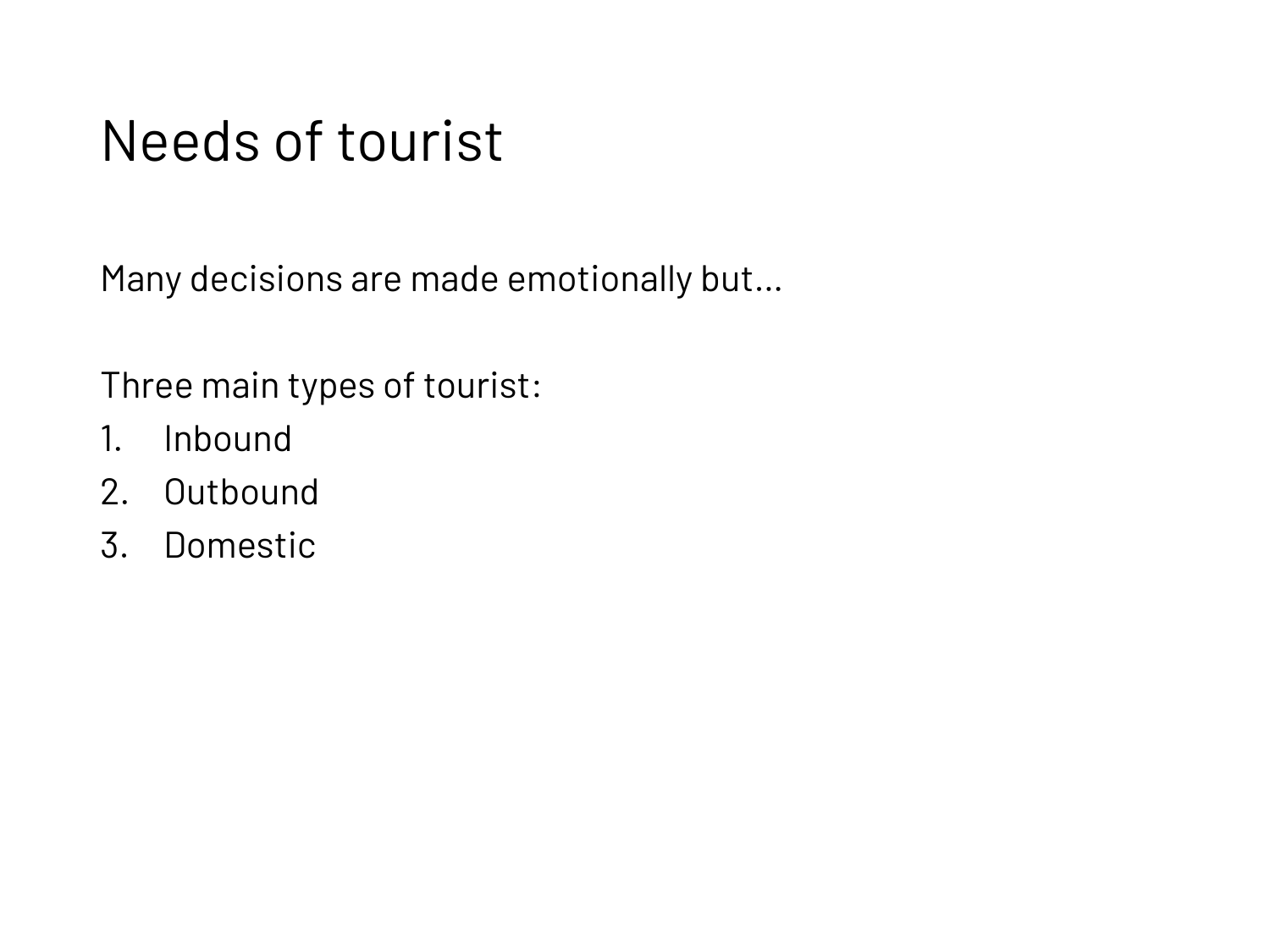

# Needs of tourist
Many decisions are made emotionally but…

Three main types of tourist:
Inbound
Outbound
Domestic